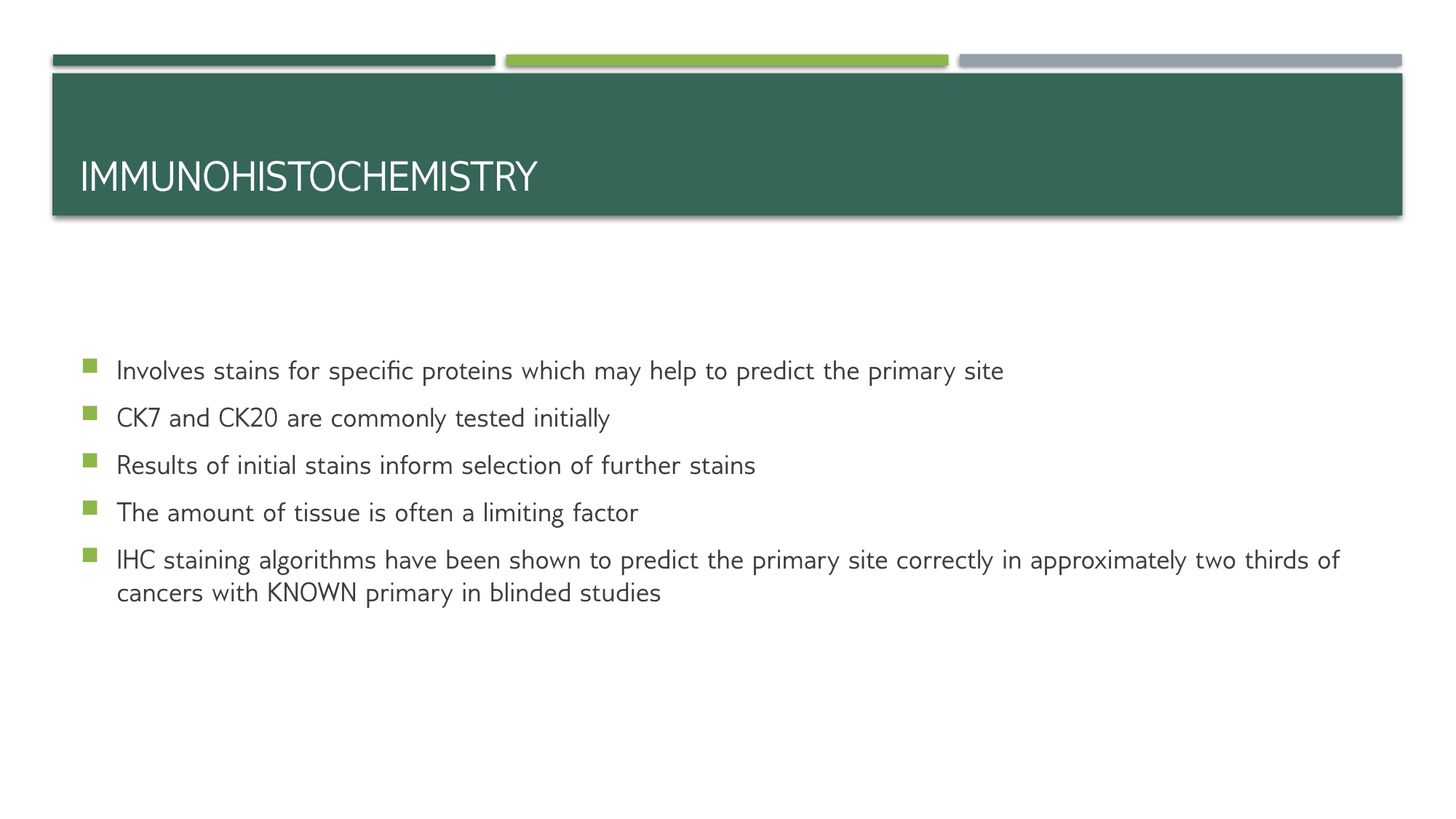

# Immunohistochemistry
Involves stains for specific proteins which may help to predict the primary site
CK7 and CK20 are commonly tested initially
Results of initial stains inform selection of further stains
The amount of tissue is often a limiting factor
IHC staining algorithms have been shown to predict the primary site correctly in approximately two thirds of cancers with KNOWN primary in blinded studies